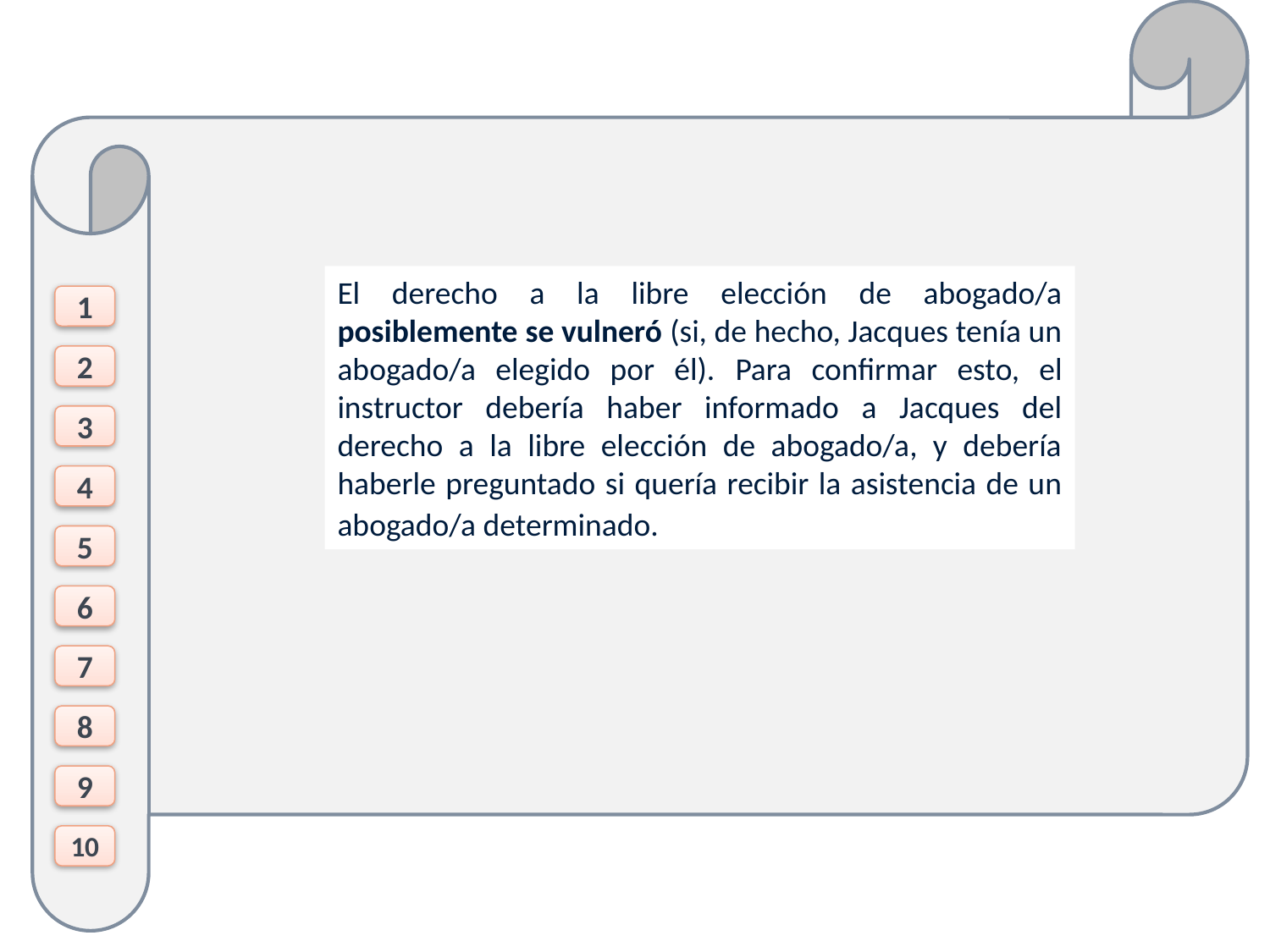

El derecho a la libre elección de abogado/a posiblemente se vulneró (si, de hecho, Jacques tenía un abogado/a elegido por él). Para confirmar esto, el instructor debería haber informado a Jacques del derecho a la libre elección de abogado/a, y debería haberle preguntado si quería recibir la asistencia de un abogado/a determinado.
1
2
3
4
5
6
7
8
9
10